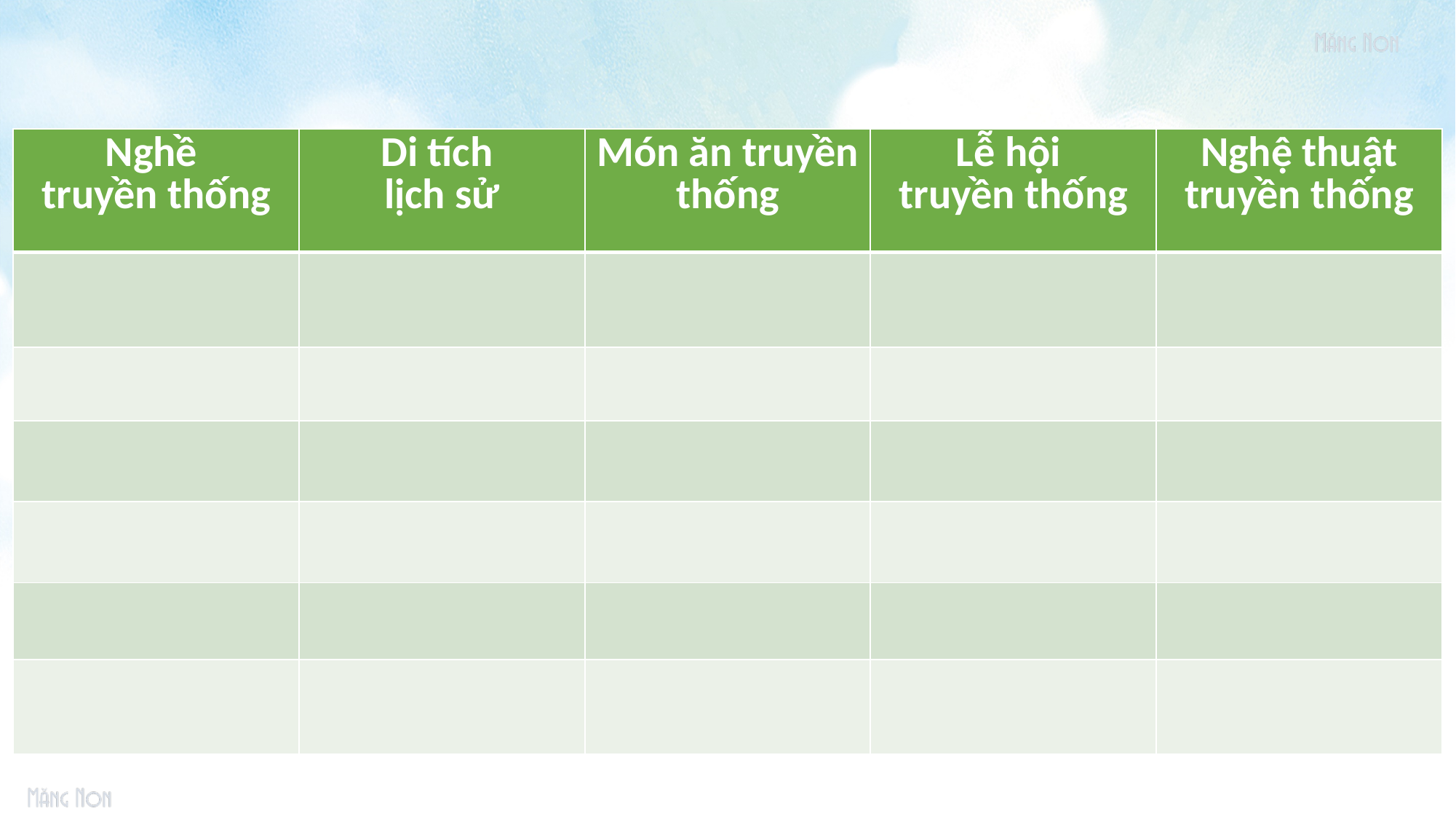

| Nghề truyền thống | Di tích lịch sử | Món ăn truyền thống | Lễ hội truyền thống | Nghệ thuật truyền thống |
| --- | --- | --- | --- | --- |
|  |  |  |  |  |
|  |  |  |  |  |
|  |  |  |  |  |
|  |  |  |  |  |
|  |  |  |  |  |
|  |  |  |  |  |